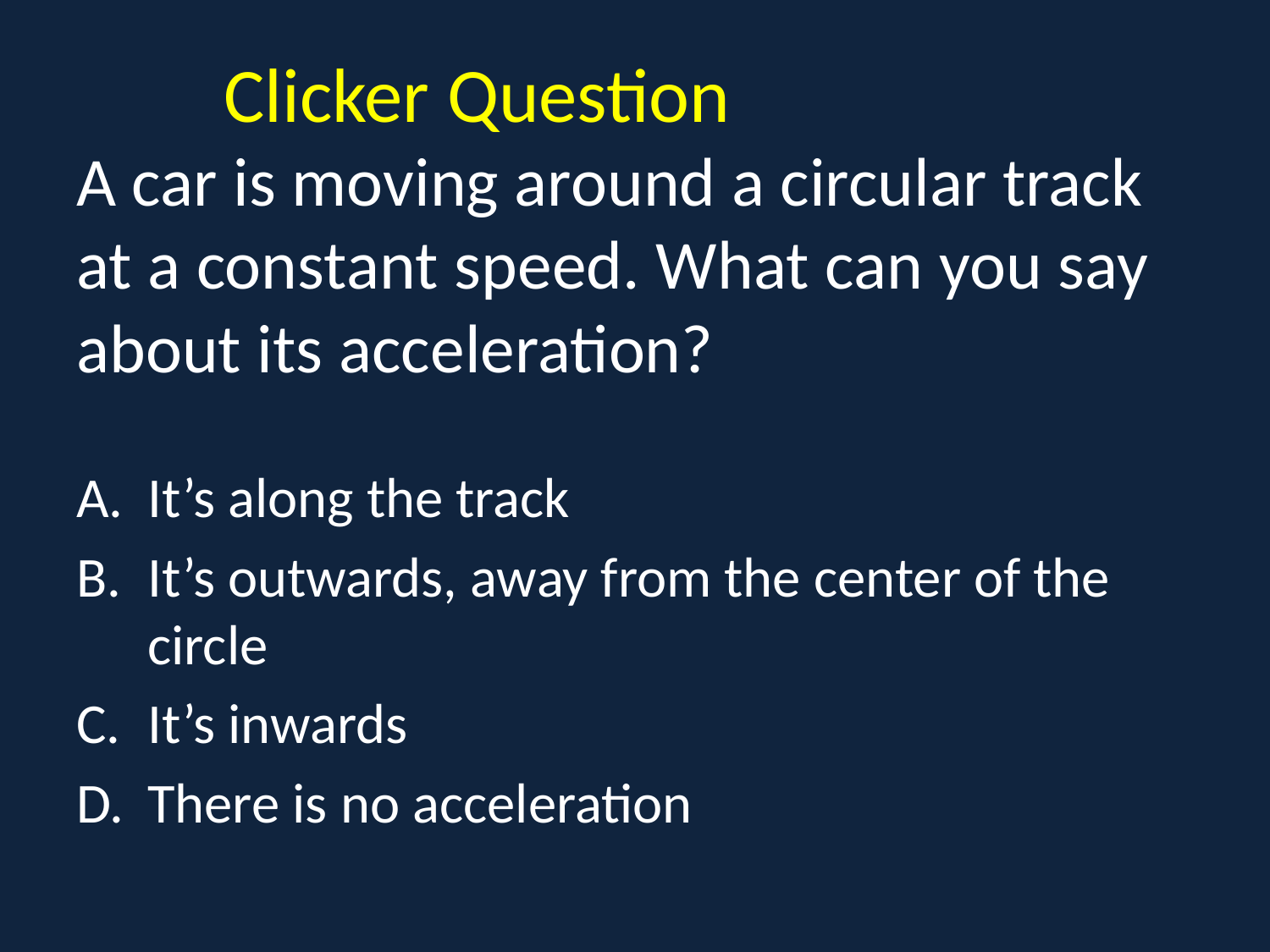

# Clicker Question A car is moving around a circular track at a constant speed. What can you say about its acceleration?
It’s along the track
It’s outwards, away from the center of the circle
It’s inwards
There is no acceleration